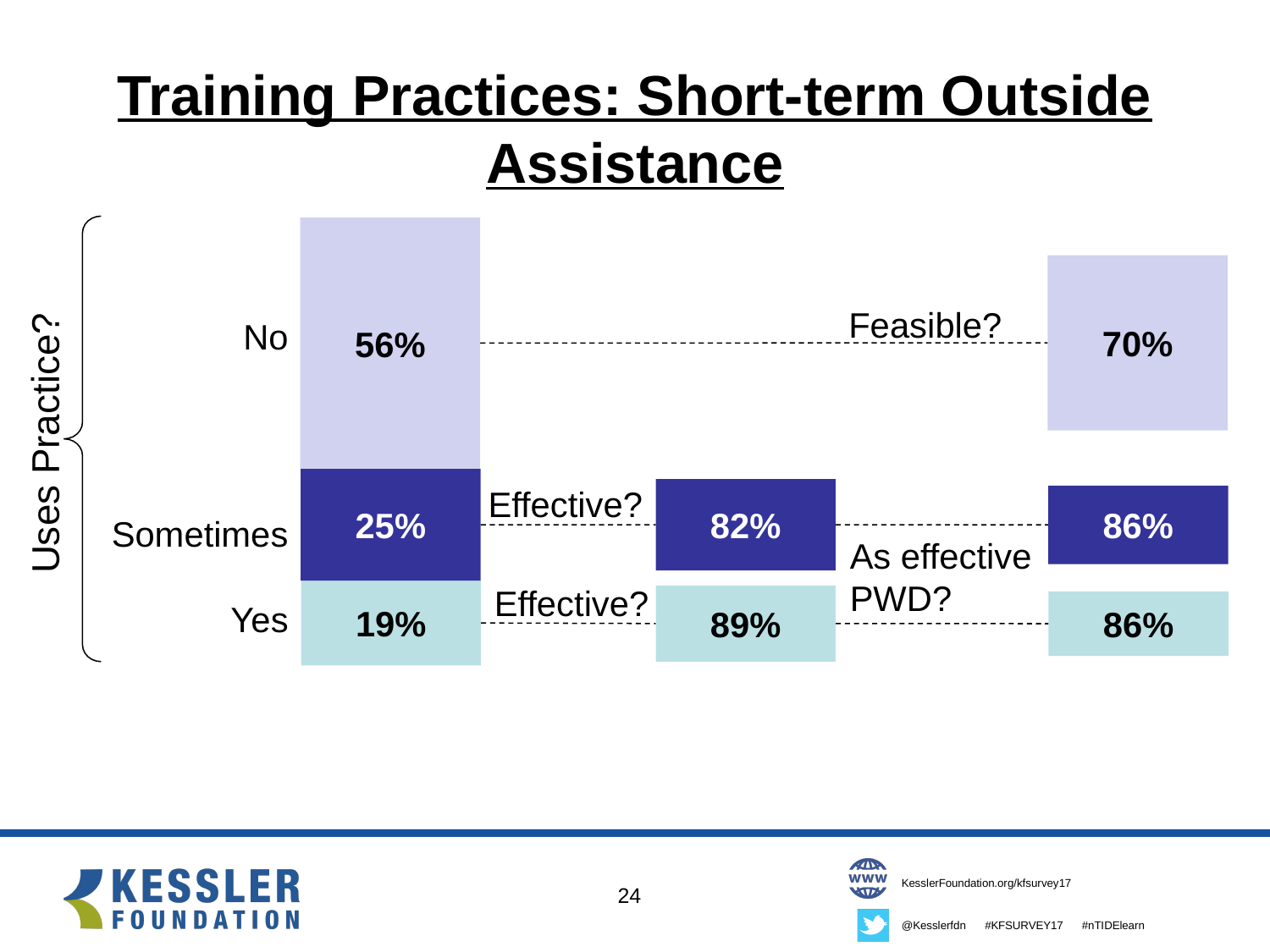

# Training Practices: Short-term Outside Assistance

56%
70%
Feasible?
No
Uses Practice?
25%
Effective?
82%
86%
Sometimes
As effective PWD?
Effective?
19%
89%
Yes
86%
24